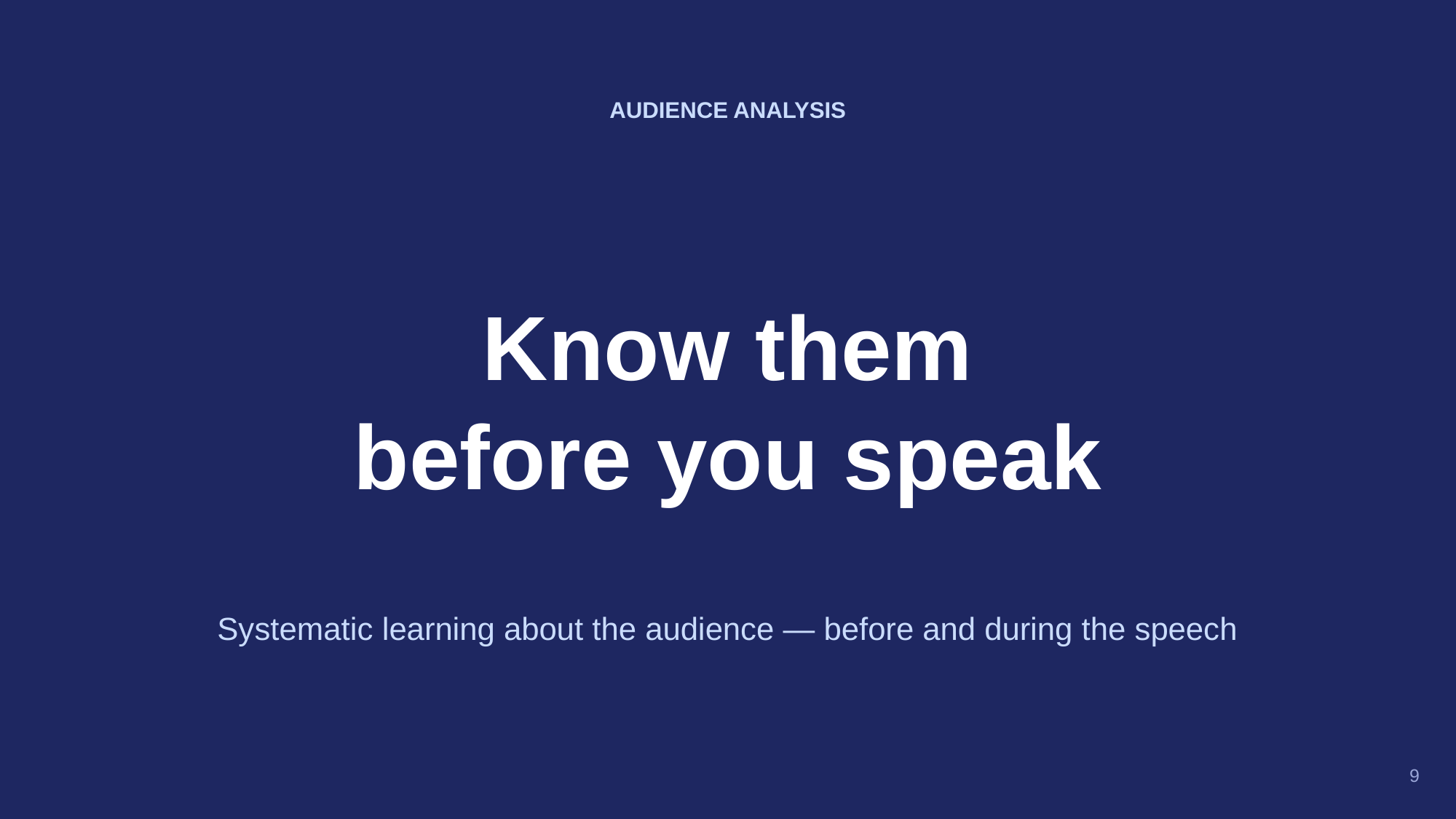

AUDIENCE ANALYSIS
Know them
before you speak
Systematic learning about the audience — before and during the speech
9